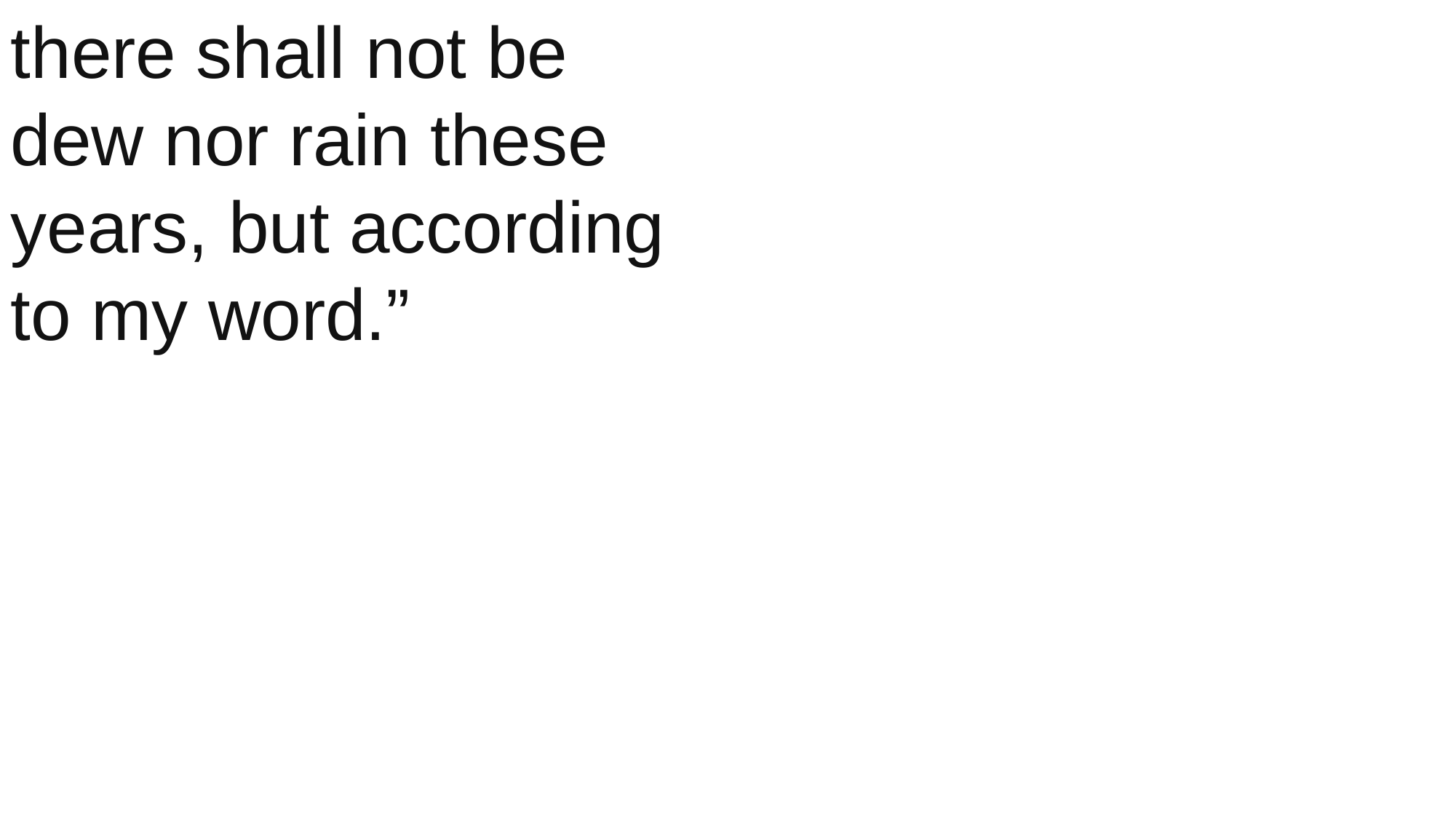

there shall not be dew nor rain these years, but according to my word.”